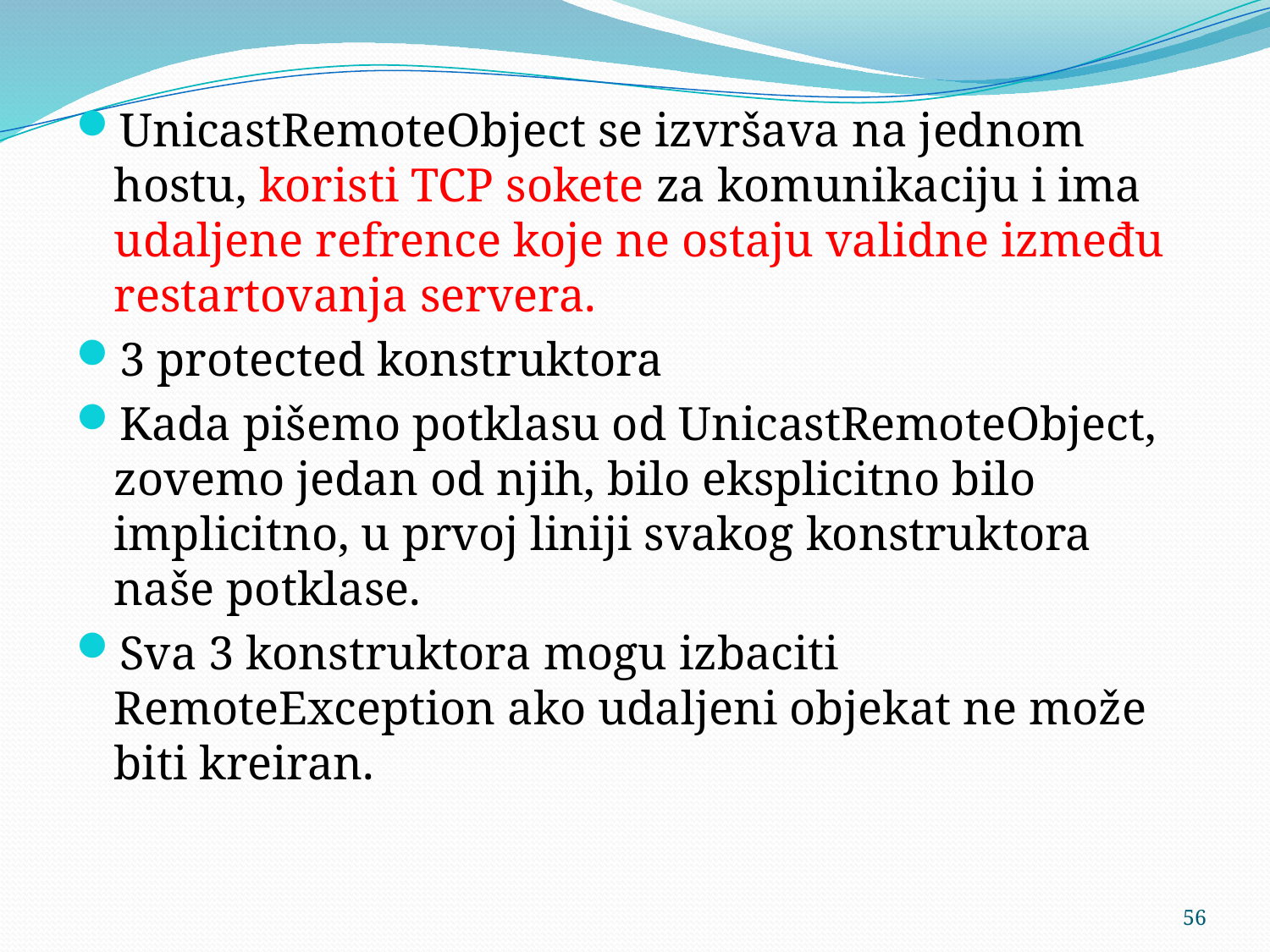

UnicastRemoteObject se izvršava na jednom hostu, koristi TCP sokete za komunikaciju i ima udaljene refrence koje ne ostaju validne između restartovanja servera.
3 protected konstruktora
Kada pišemo potklasu od UnicastRemoteObject, zovemo jedan od njih, bilo eksplicitno bilo implicitno, u prvoj liniji svakog konstruktora naše potklase.
Sva 3 konstruktora mogu izbaciti RemoteException ako udaljeni objekat ne može biti kreiran.
56